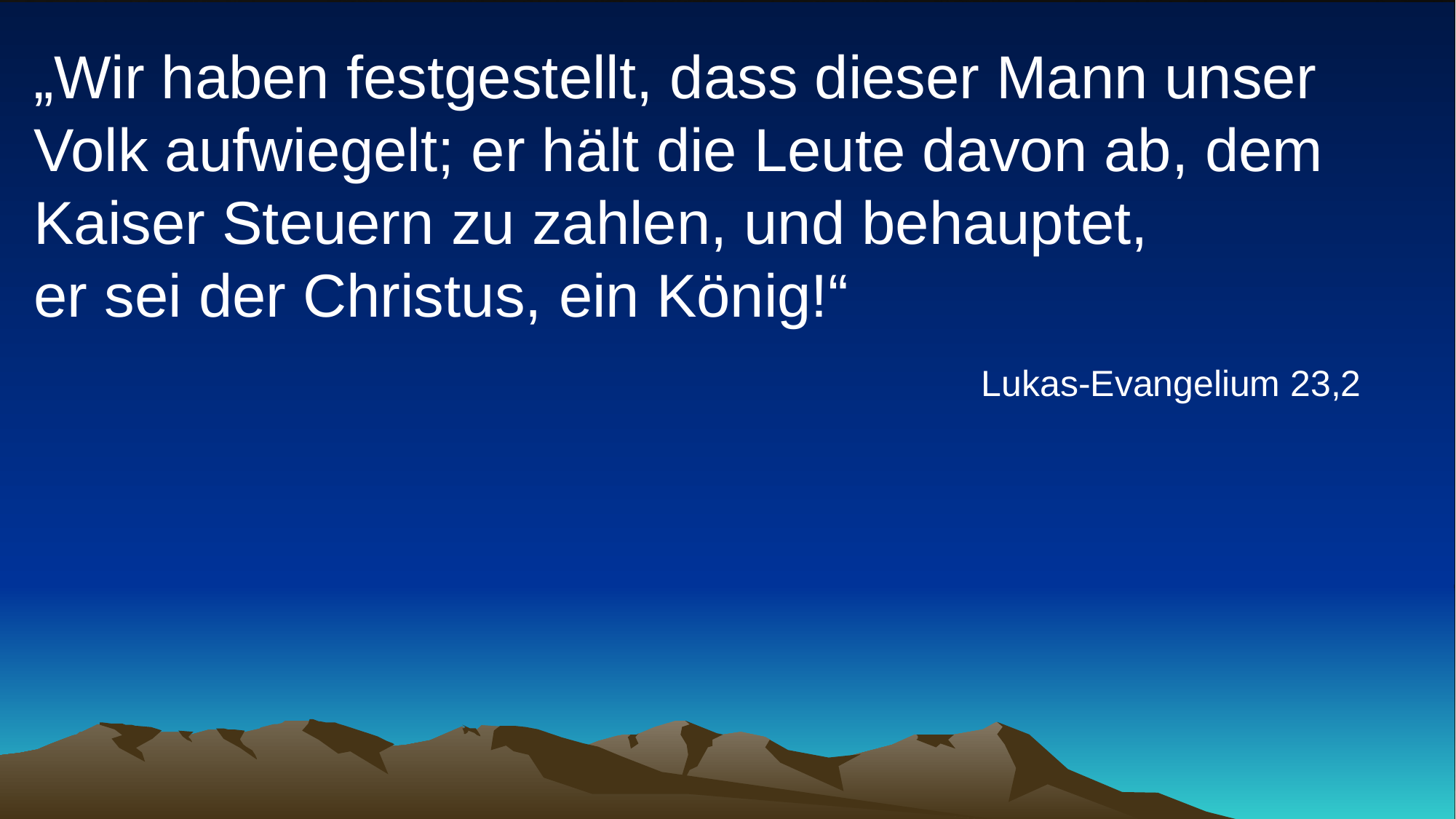

# „Wir haben festgestellt, dass dieser Mann unser Volk aufwiegelt; er hält die Leute davon ab, dem Kaiser Steuern zu zahlen, und behauptet, er sei der Christus, ein König!“
Lukas-Evangelium 23,2